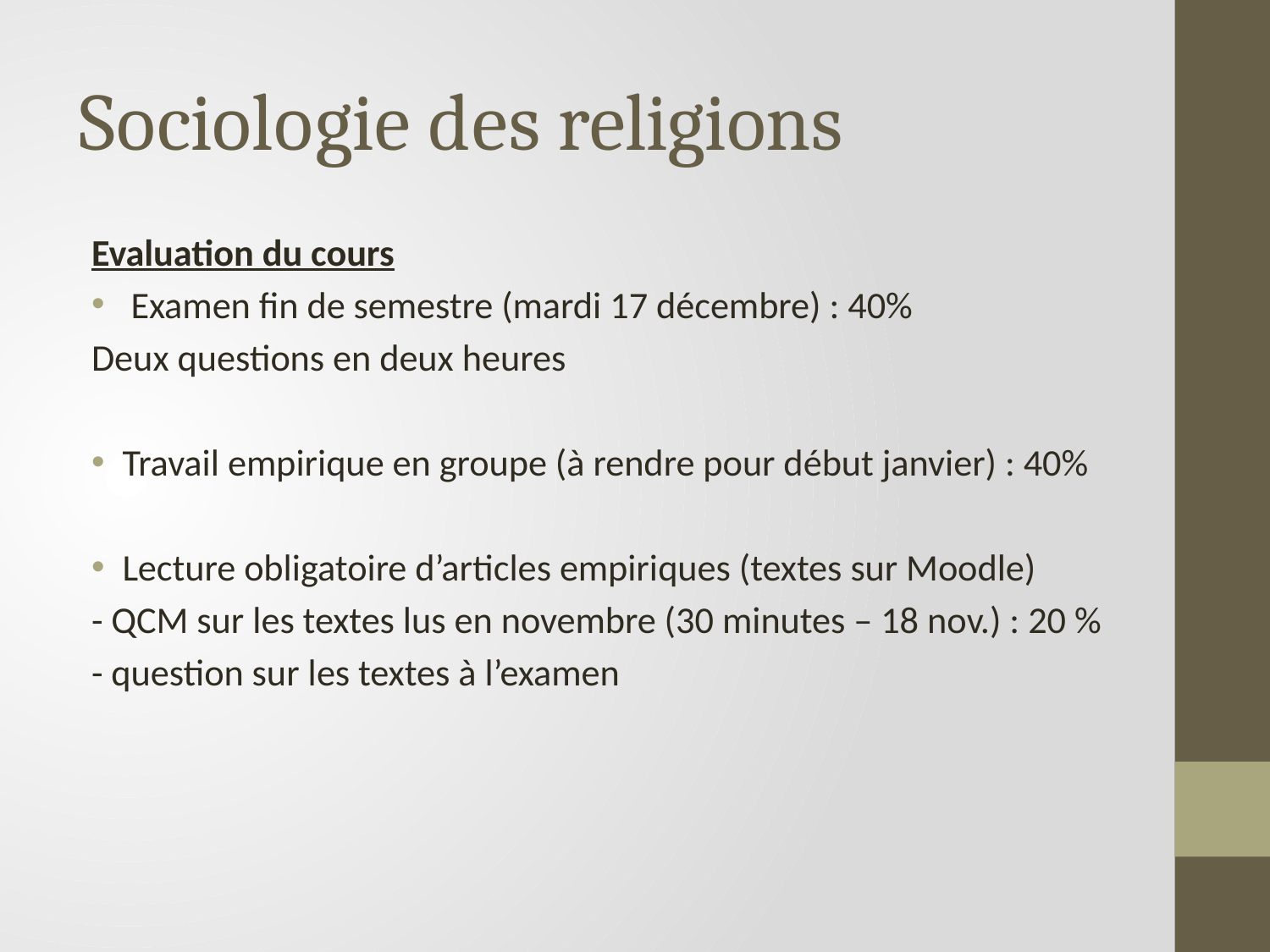

# Sociologie des religions
Evaluation du cours
 Examen fin de semestre (mardi 17 décembre) : 40%
Deux questions en deux heures

Travail empirique en groupe (à rendre pour début janvier) : 40%

Lecture obligatoire d’articles empiriques (textes sur Moodle)
- QCM sur les textes lus en novembre (30 minutes – 18 nov.) : 20 %
- question sur les textes à l’examen